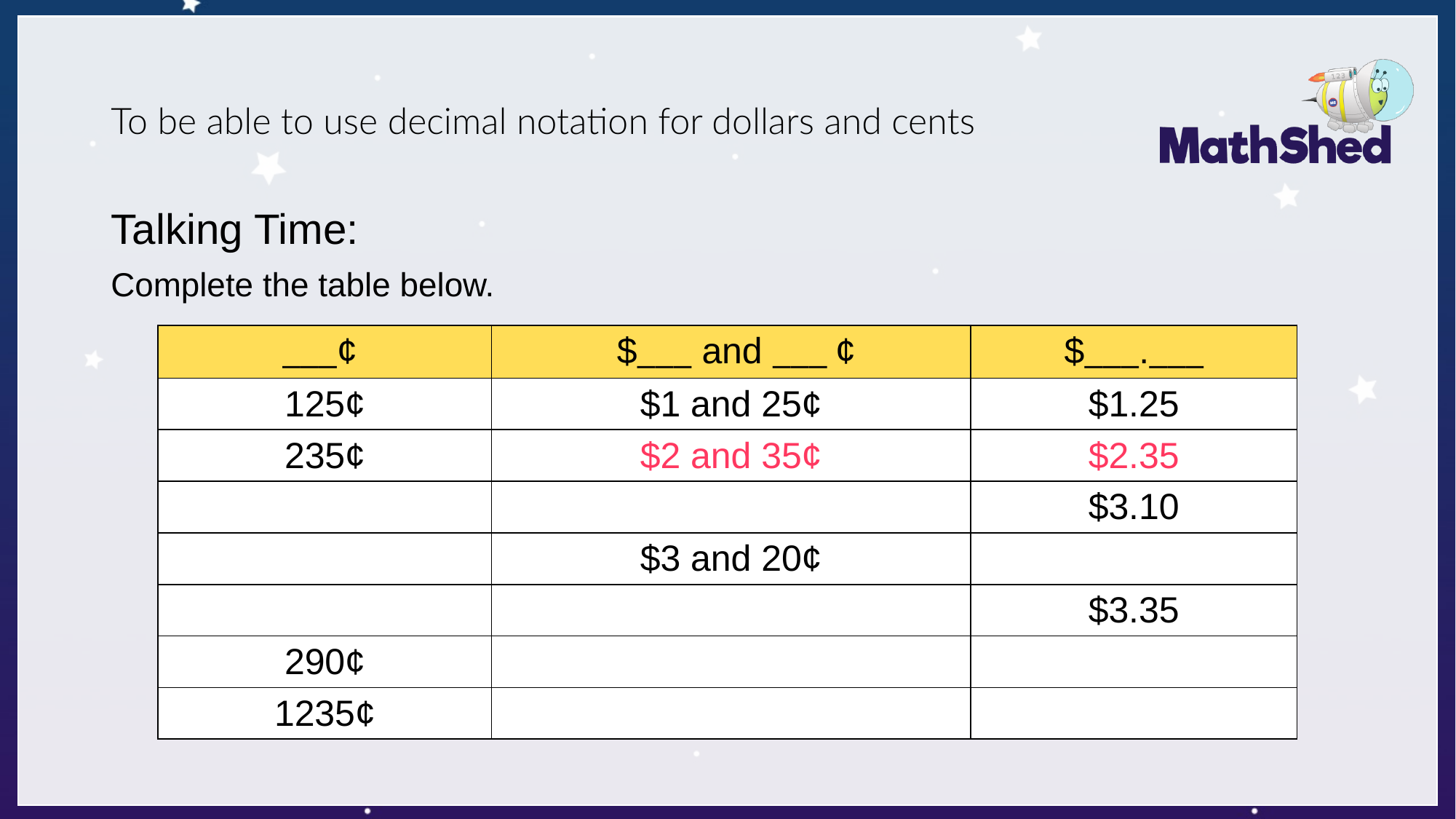

# To be able to use decimal notation for dollars and cents
Talking Time:
Complete the table below.

| \_\_\_¢ | $\_\_\_ and \_\_\_ ¢ | $\_\_\_.\_\_\_ |
| --- | --- | --- |
| 125¢ | $1 and 25¢ | $1.25 |
| 235¢ | $2 and 35¢ | $2.35 |
|  |  | $3.10 |
|  | $3 and 20¢ |  |
|  |  | $3.35 |
| 290¢ |  |  |
| 1235¢ |  |  |